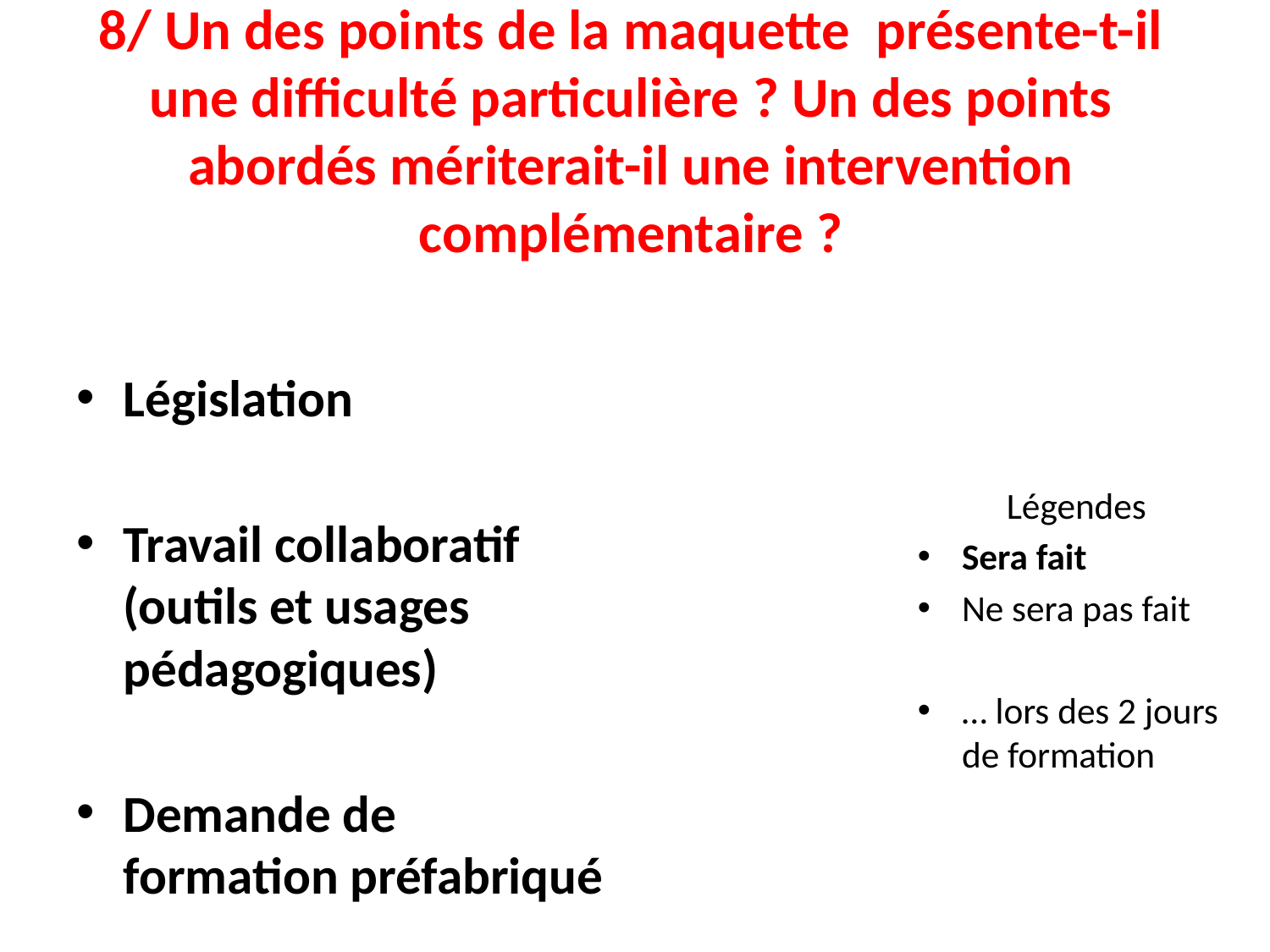

# 8/ Un des points de la maquette  présente-t-il une difficulté particulière ? Un des points abordés mériterait-il une intervention complémentaire ?

Législation

Travail collaboratif (outils et usages pédagogiques)

Demande de formation préfabriqué
Légendes
Sera fait
Ne sera pas fait

… lors des 2 jours de formation